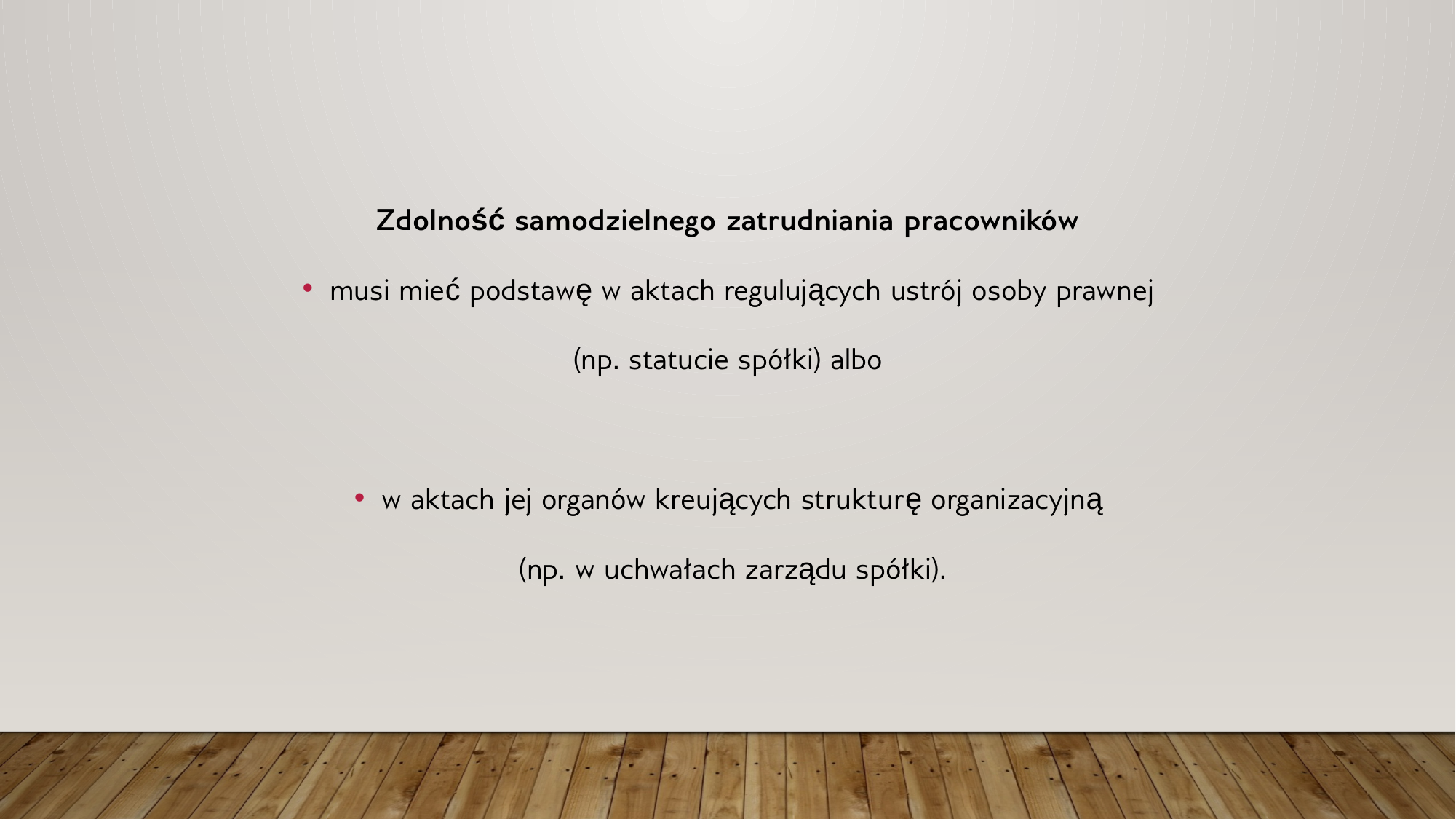

Zdolność samodzielnego zatrudniania pracowników
musi mieć podstawę w aktach regulujących ustrój osoby prawnej
(np. statucie spółki) albo

w aktach jej organów kreujących strukturę organizacyjną
(np. w uchwałach zarządu spółki).